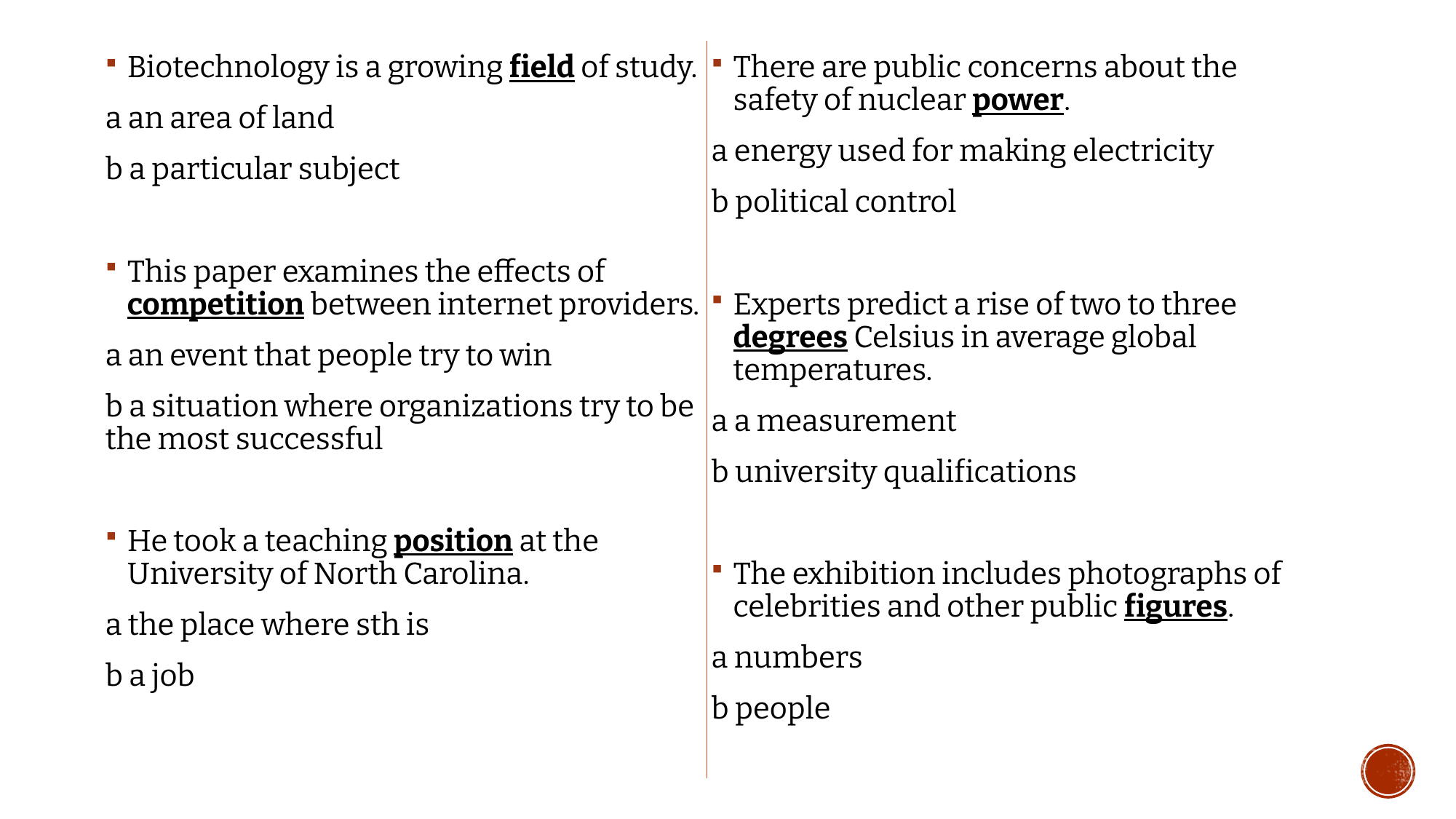

Biotechnology is a growing field of study.
a an area of land
b a particular subject

This paper examines the effects of competition between internet providers.
a an event that people try to win
b a situation where organizations try to be the most successful

He took a teaching position at the University of North Carolina.
a the place where sth is
b a job
There are public concerns about the safety of nuclear power.
a energy used for making electricity
b political control

Experts predict a rise of two to three degrees Celsius in average global temperatures.
a a measurement
b university qualifications

The exhibition includes photographs of celebrities and other public figures.
a numbers
b people